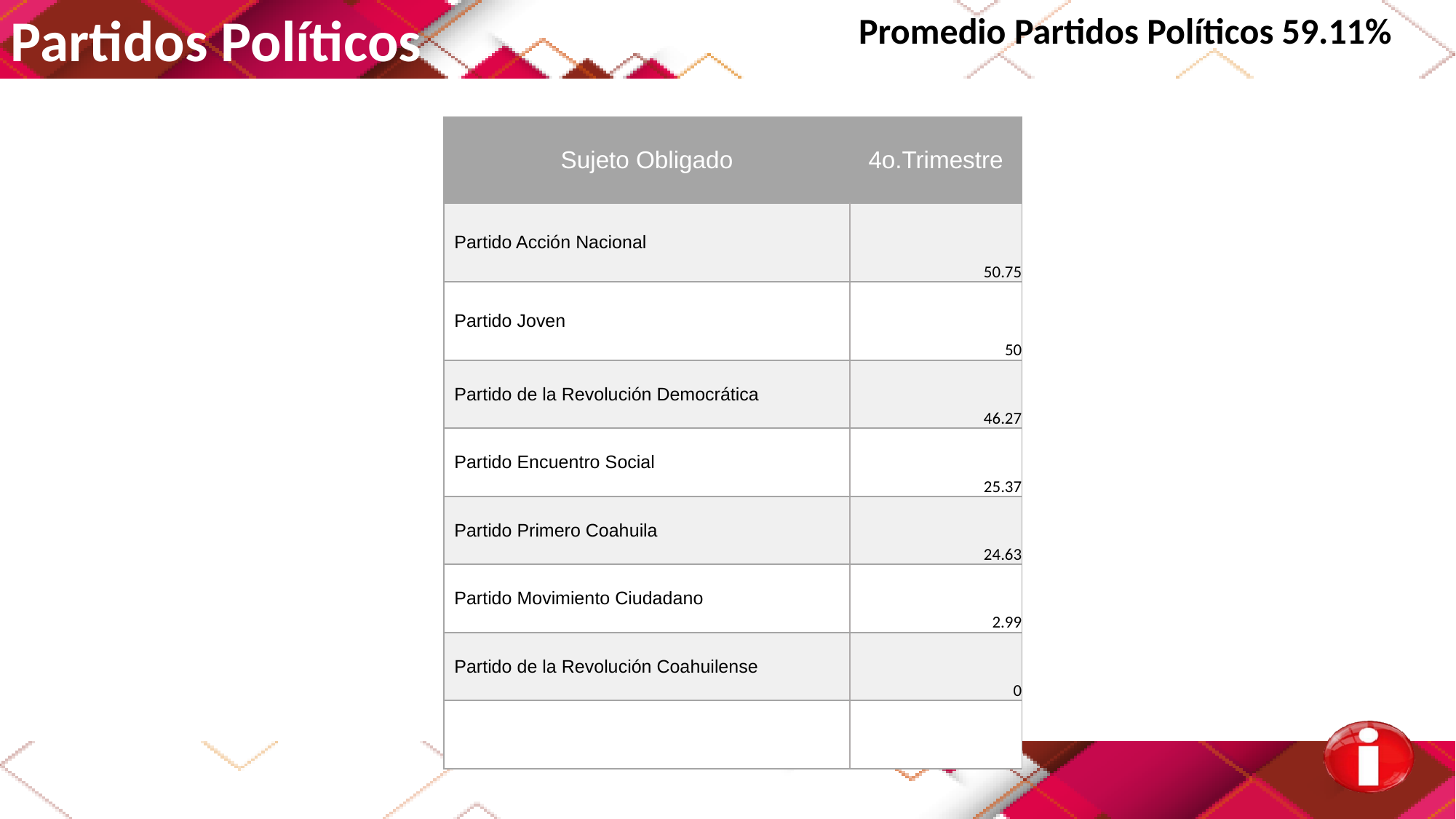

Partidos Políticos
Promedio Partidos Políticos 59.11%
| Sujeto Obligado | 4o.Trimestre |
| --- | --- |
| Partido Acción Nacional | 50.75 |
| Partido Joven | 50 |
| Partido de la Revolución Democrática | 46.27 |
| Partido Encuentro Social | 25.37 |
| Partido Primero Coahuila | 24.63 |
| Partido Movimiento Ciudadano | 2.99 |
| Partido de la Revolución Coahuilense | 0 |
|  |  |